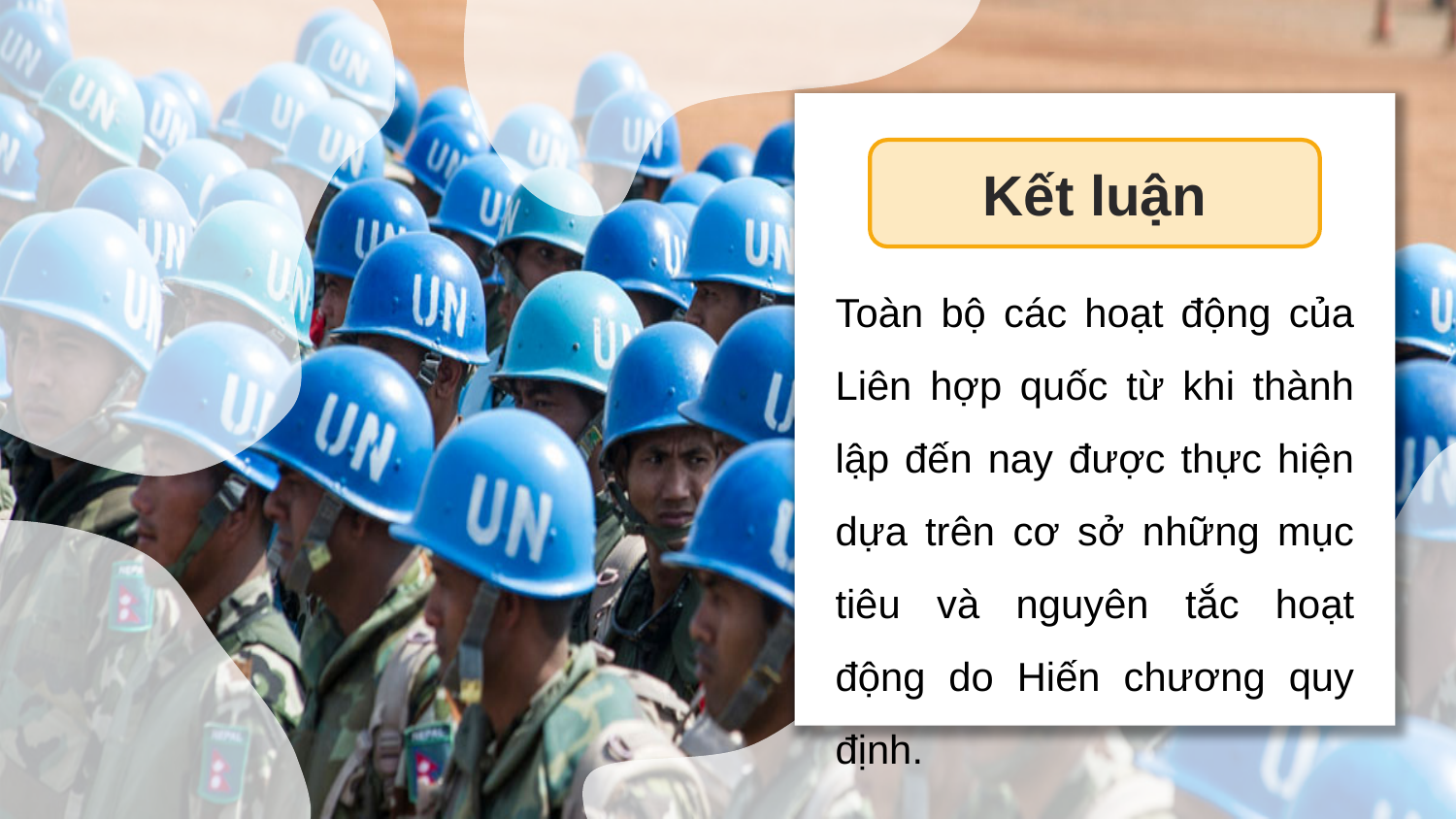

Kết luận
Toàn bộ các hoạt động của Liên hợp quốc từ khi thành lập đến nay được thực hiện dựa trên cơ sở những mục tiêu và nguyên tắc hoạt động do Hiến chương quy định.